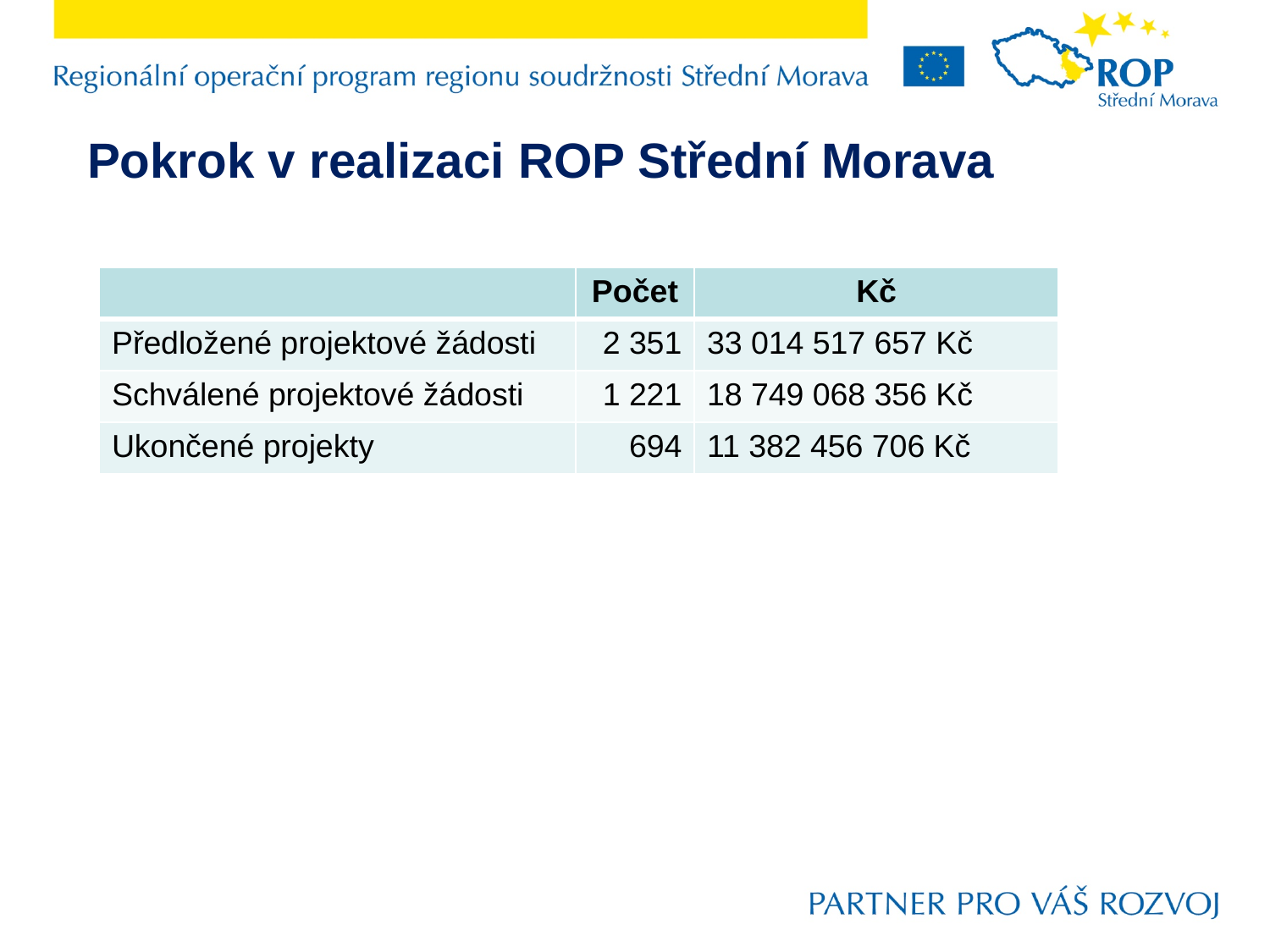

Pokrok v realizaci ROP Střední Morava

|  | Počet | Kč |
| --- | --- | --- |
| Předložené projektové žádosti | 2 351 | 33 014 517 657 Kč |
| Schválené projektové žádosti | 1 221 | 18 749 068 356 Kč |
| Ukončené projekty | 694 | 11 382 456 706 Kč |